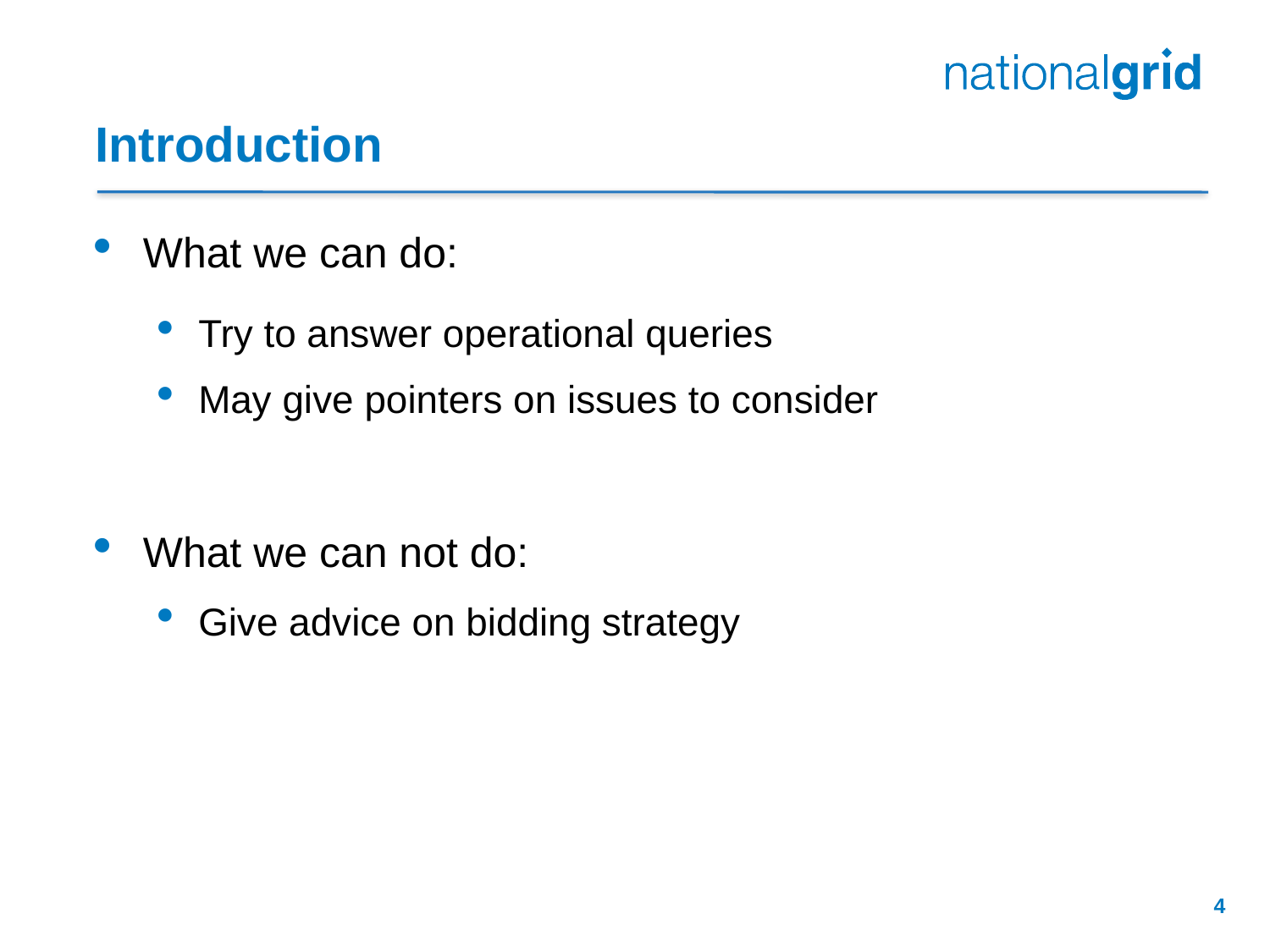

# Introduction
What we can do:
Try to answer operational queries
May give pointers on issues to consider

What we can not do:
Give advice on bidding strategy

4